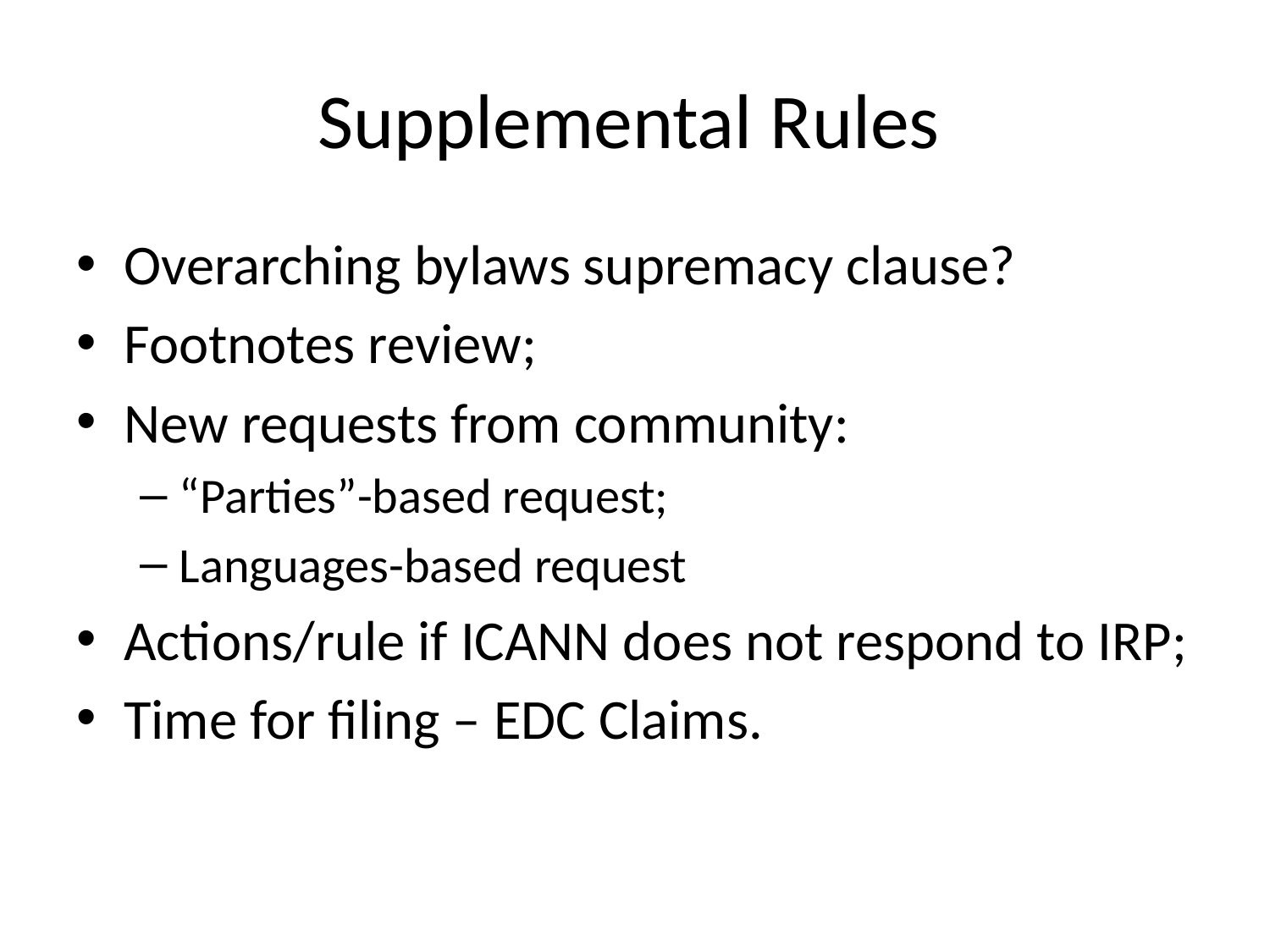

# Supplemental Rules
Overarching bylaws supremacy clause?
Footnotes review;
New requests from community:
“Parties”-based request;
Languages-based request
Actions/rule if ICANN does not respond to IRP;
Time for filing – EDC Claims.